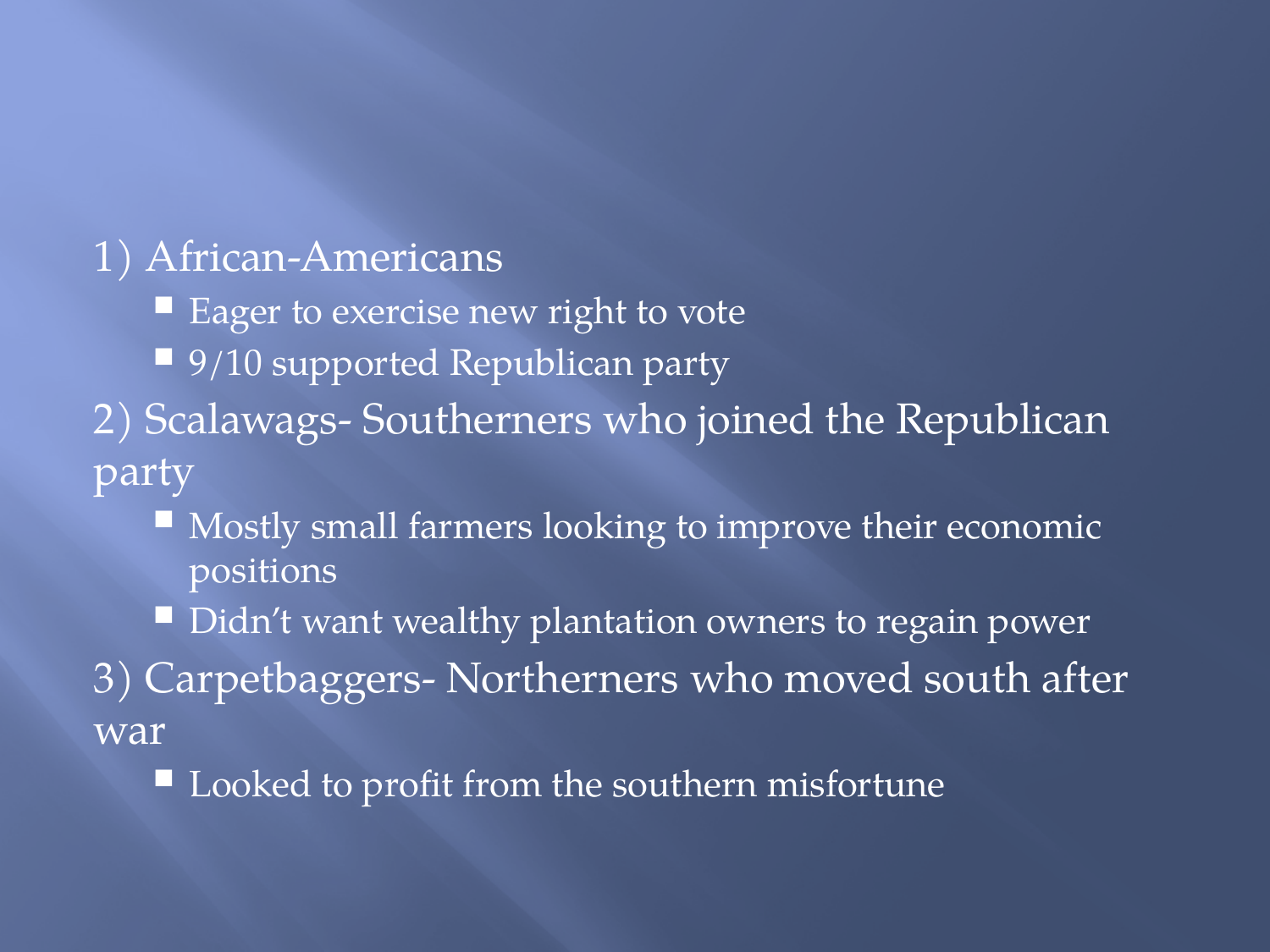

#
1) African-Americans
Eager to exercise new right to vote
9/10 supported Republican party
2) Scalawags- Southerners who joined the Republican party
Mostly small farmers looking to improve their economic positions
Didn’t want wealthy plantation owners to regain power
3) Carpetbaggers- Northerners who moved south after war
Looked to profit from the southern misfortune